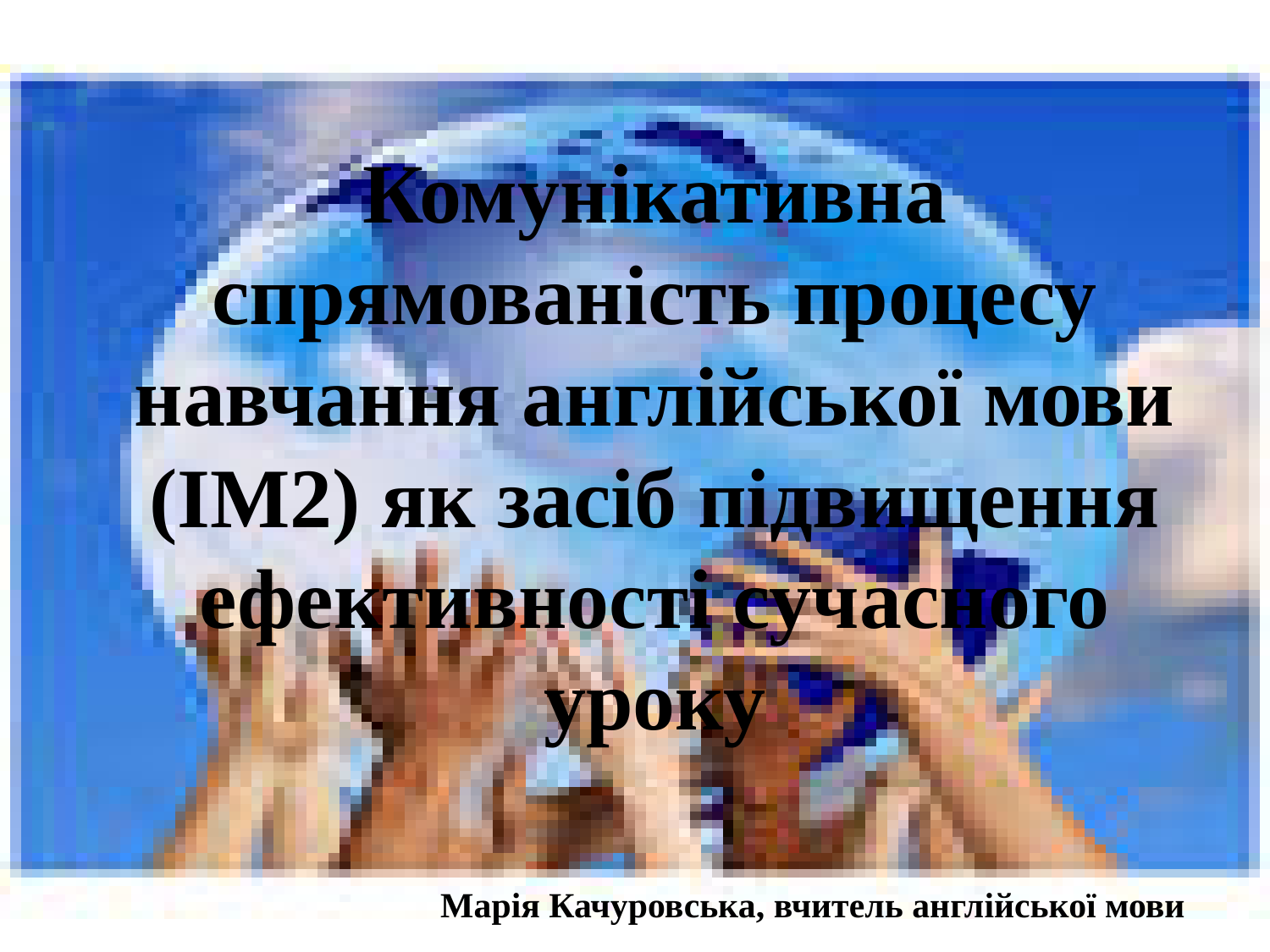

# Комунікативна спрямованість процесу навчання англійської мови (ІМ2) як засіб підвищення ефективності сучасного уроку
Марія Качуровська, вчитель англійської мови